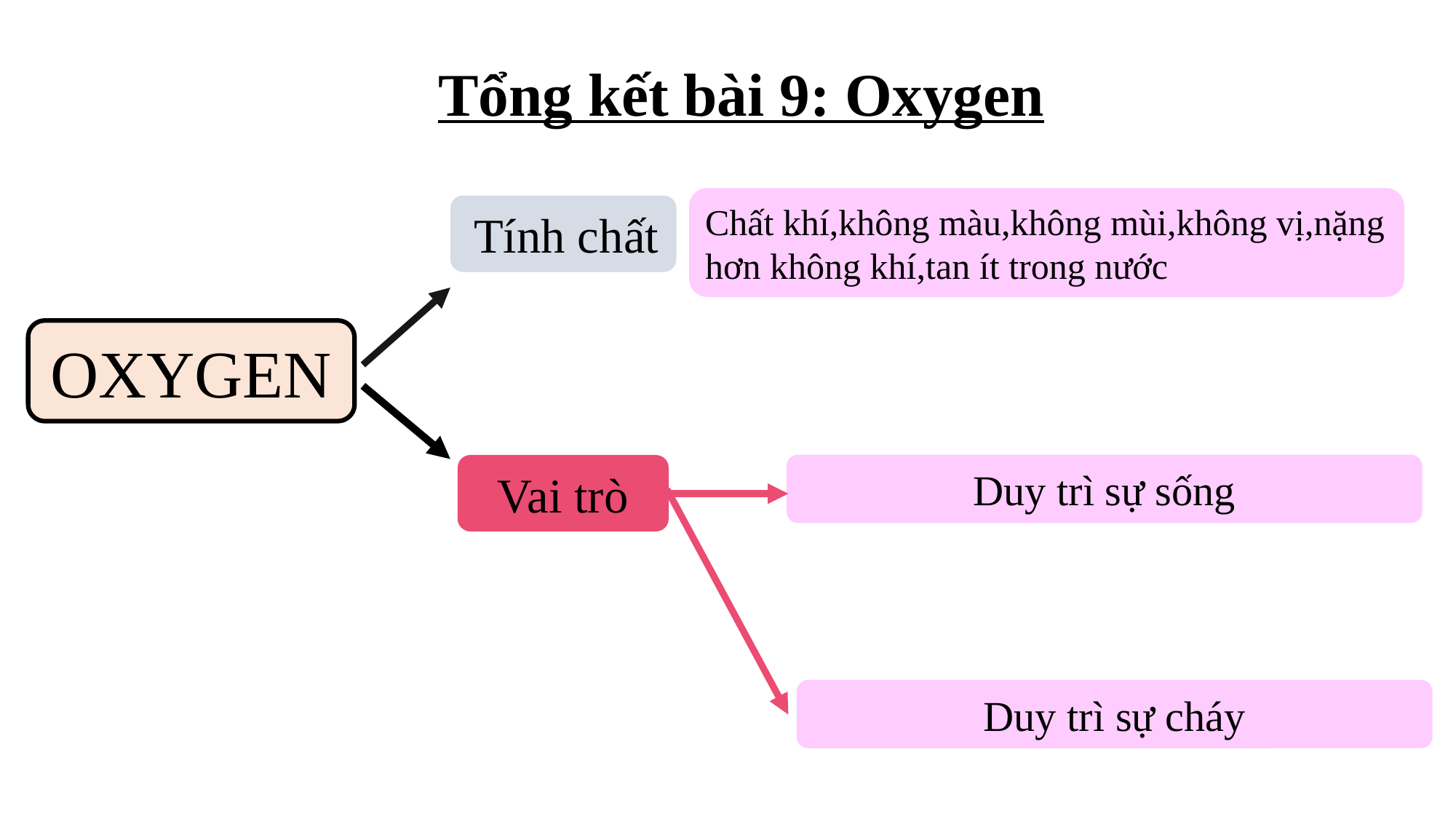

Tổng kết bài 9: Oxygen

Chất khí,không màu,không mùi,không vị,nặng hơn không khí,tan ít trong nước
 Tính chất
OXYGEN
Duy trì sự sống
Vai trò
Duy trì sự cháy